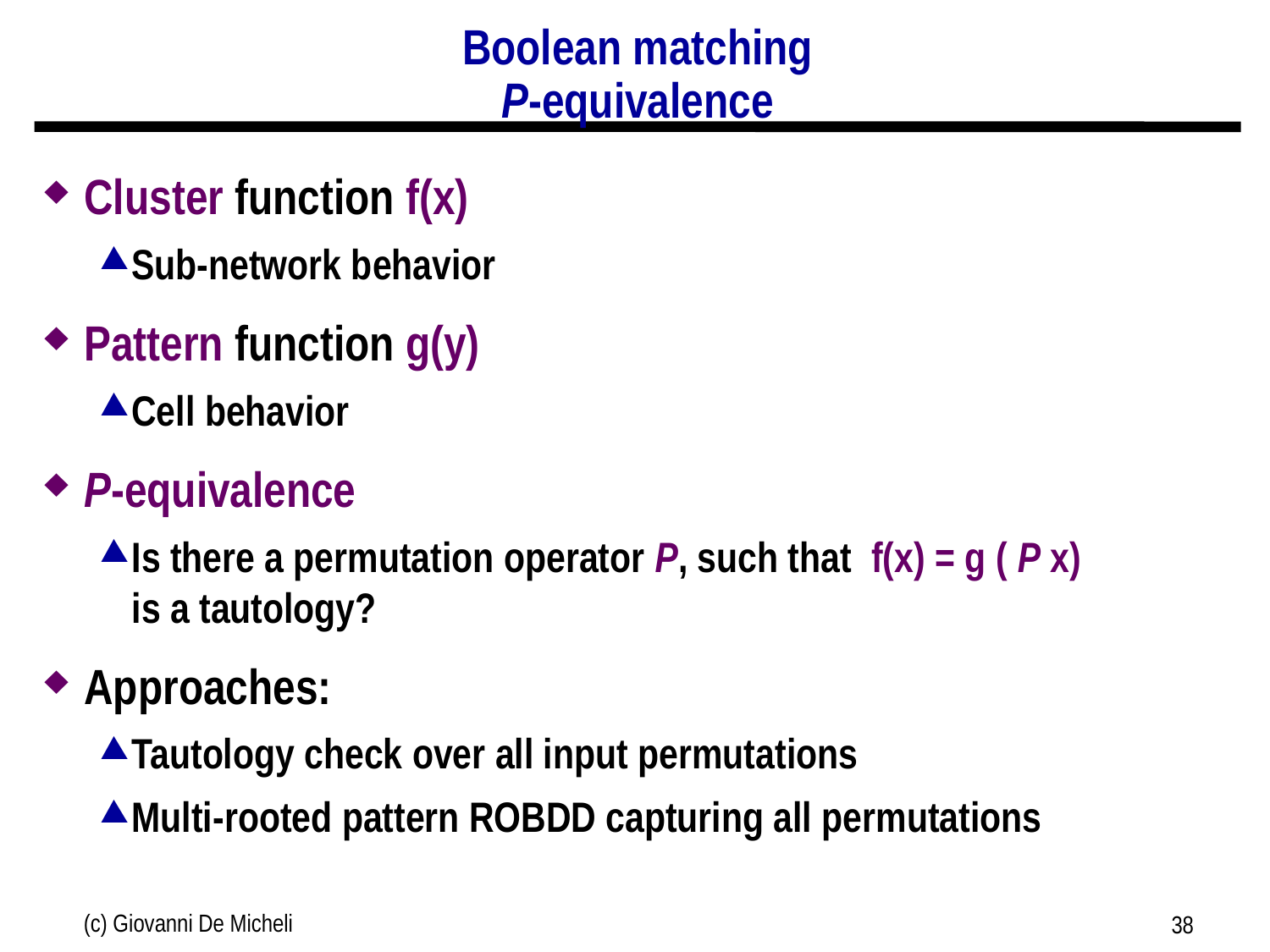

# Boolean matching P-equivalence
Cluster function f(x)
Sub-network behavior
Pattern function g(y)
Cell behavior
P-equivalence
Is there a permutation operator P, such that  f(x) = g ( P x)
is a tautology?
Approaches:
Tautology check over all input permutations
Multi-rooted pattern ROBDD capturing all permutations
(c) Giovanni De Micheli
38